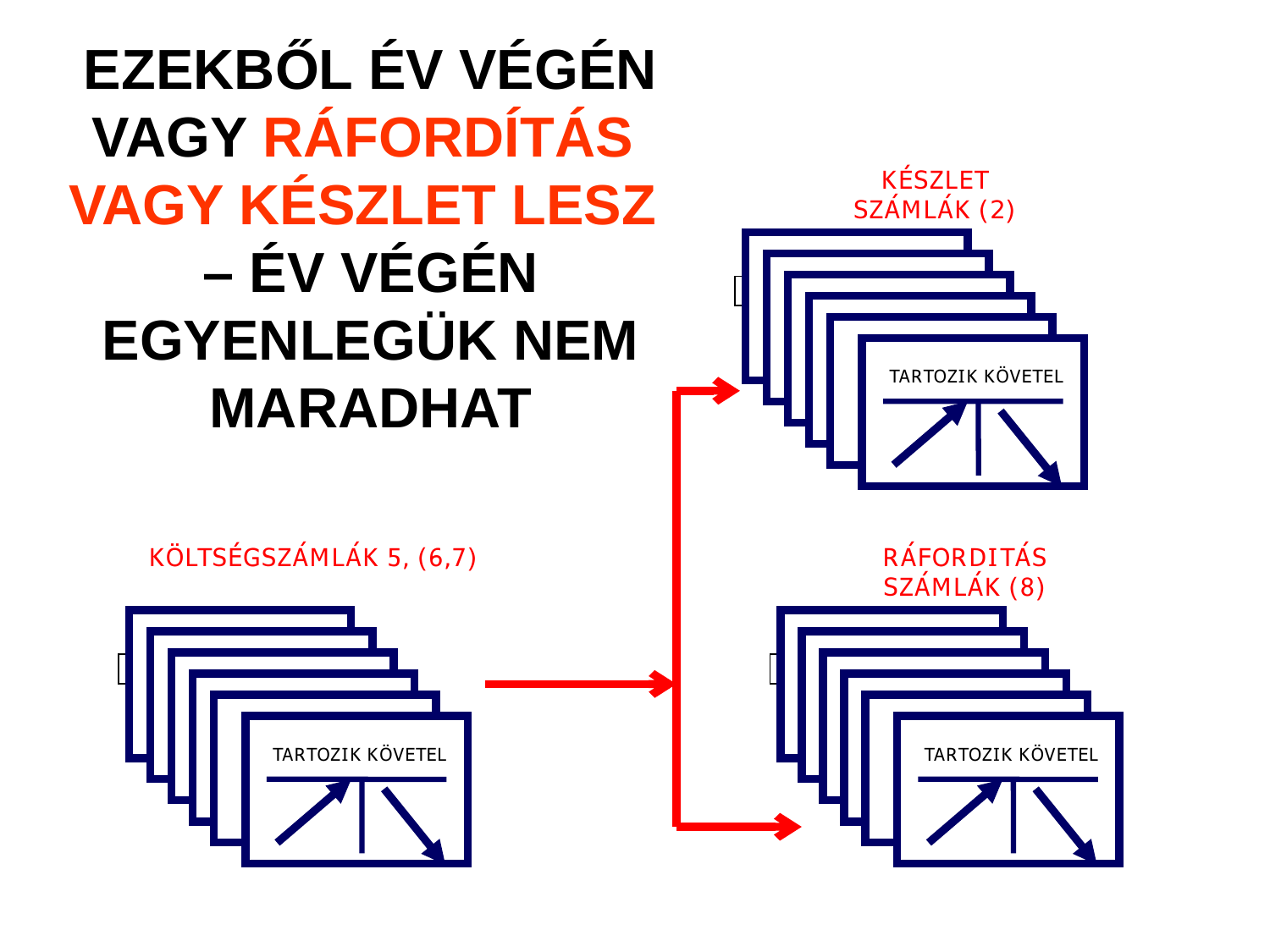

EZEKBŐL ÉV VÉGÉN VAGY RÁFORDÍTÁS
VAGY KÉSZLET LESZ
– ÉV VÉGÉN EGYENLEGÜK NEM MARADHAT
KÉSZLET
SZÁMLÁK (2)

TARTOZIK  KÖVETEL

TARTOZIK KÖVETEL

KÖLTSÉGSZÁMLÁK 5, (6,7)
RÁFORDITÁS
SZÁMLÁK (8)

TARTOZIK  KÖVETEL

TARTOZIK KÖVETEL

TARTOZIK  KÖVETEL

TARTOZIK KÖVETEL